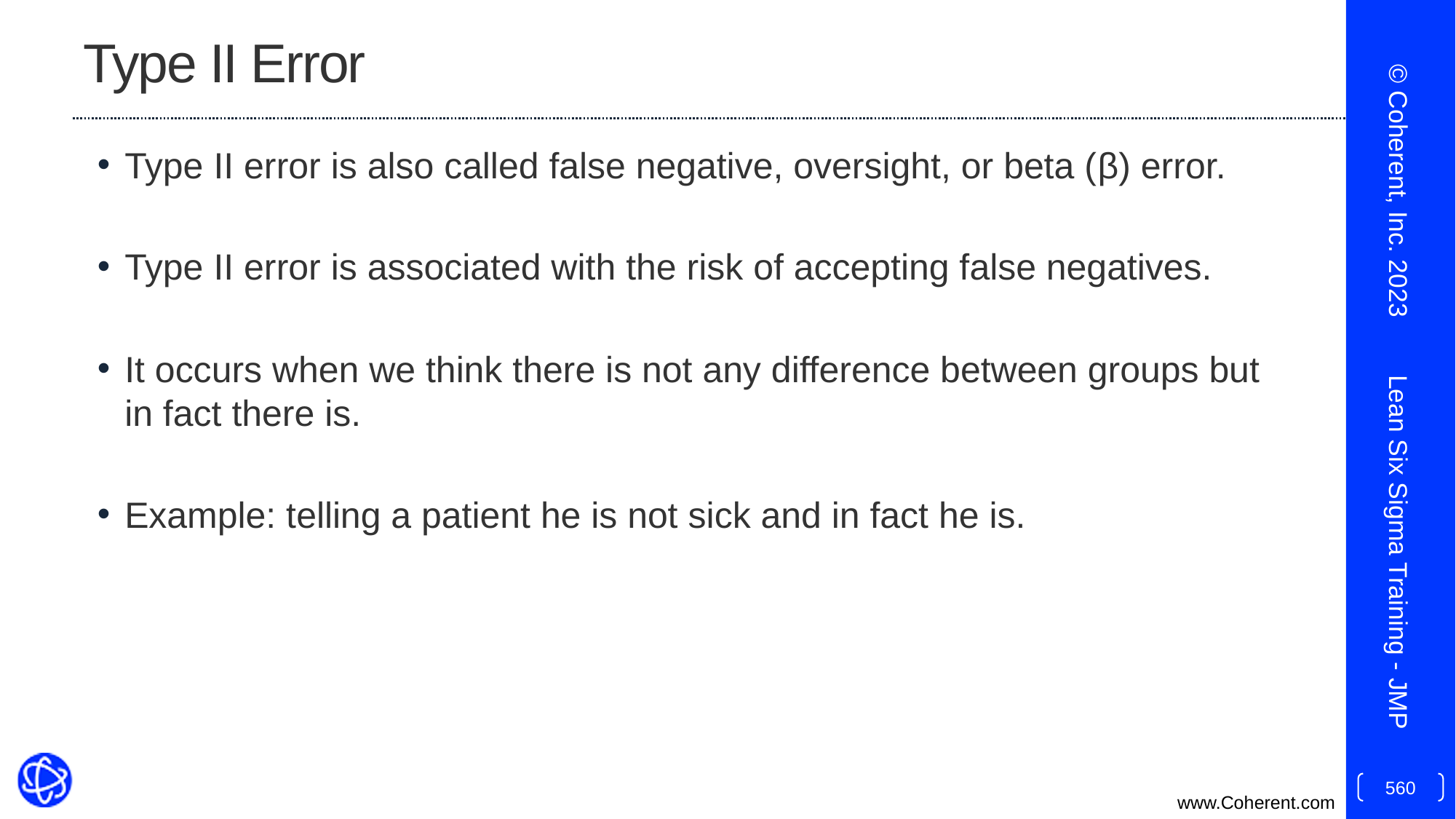

# Type II Error
Type II error is also called false negative, oversight, or beta (β) error.

Type II error is associated with the risk of accepting false negatives.

It occurs when we think there is not any difference between groups but in fact there is.

Example: telling a patient he is not sick and in fact he is.

© Coherent, Inc. 2023
Lean Six Sigma Training - JMP
560